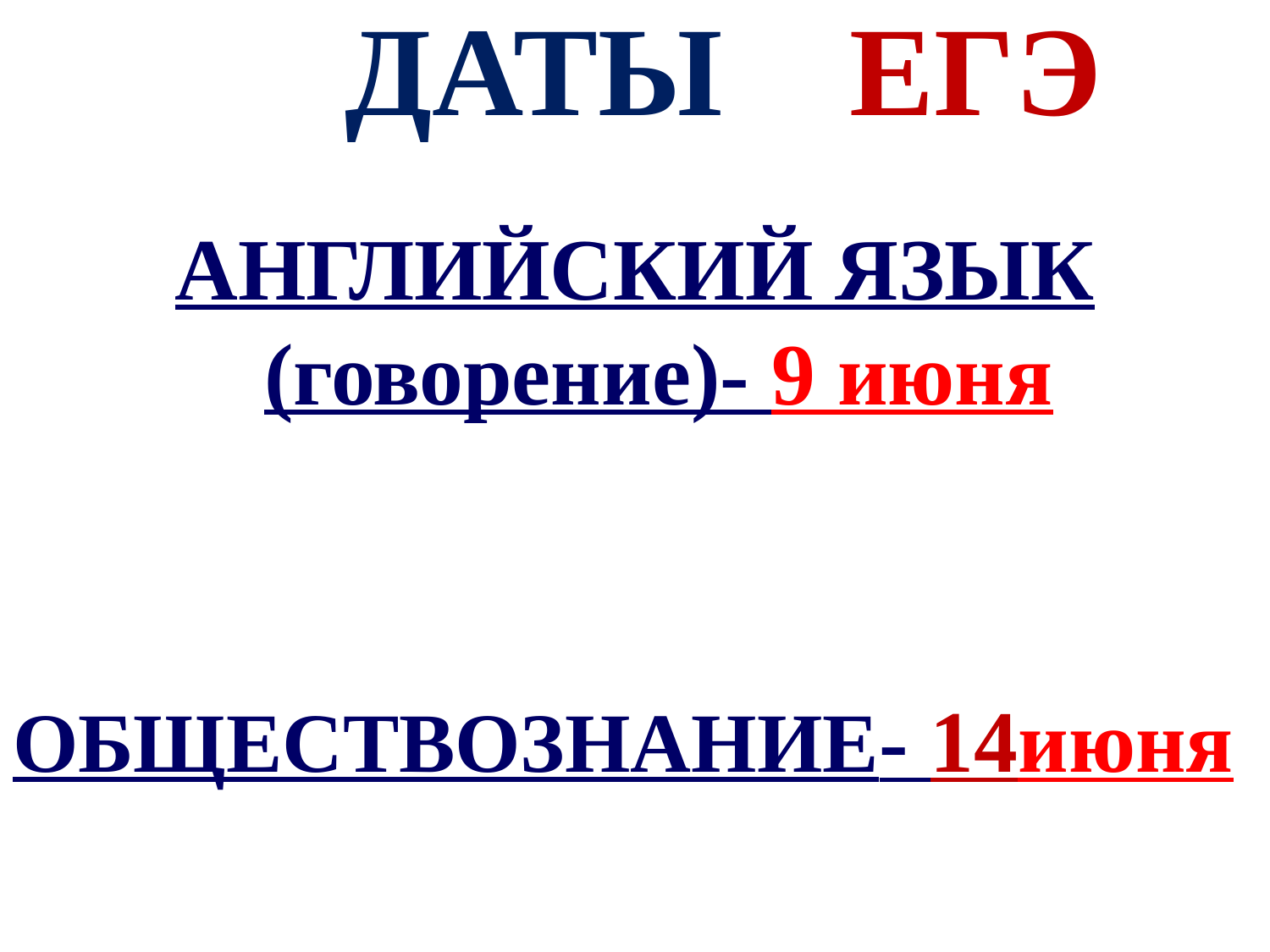

# ДАТЫ    ЕГЭ
АНГЛИЙСКИЙ ЯЗЫК (говорение)- 9 июня

ОБЩЕСТВОЗНАНИЕ- 14июня